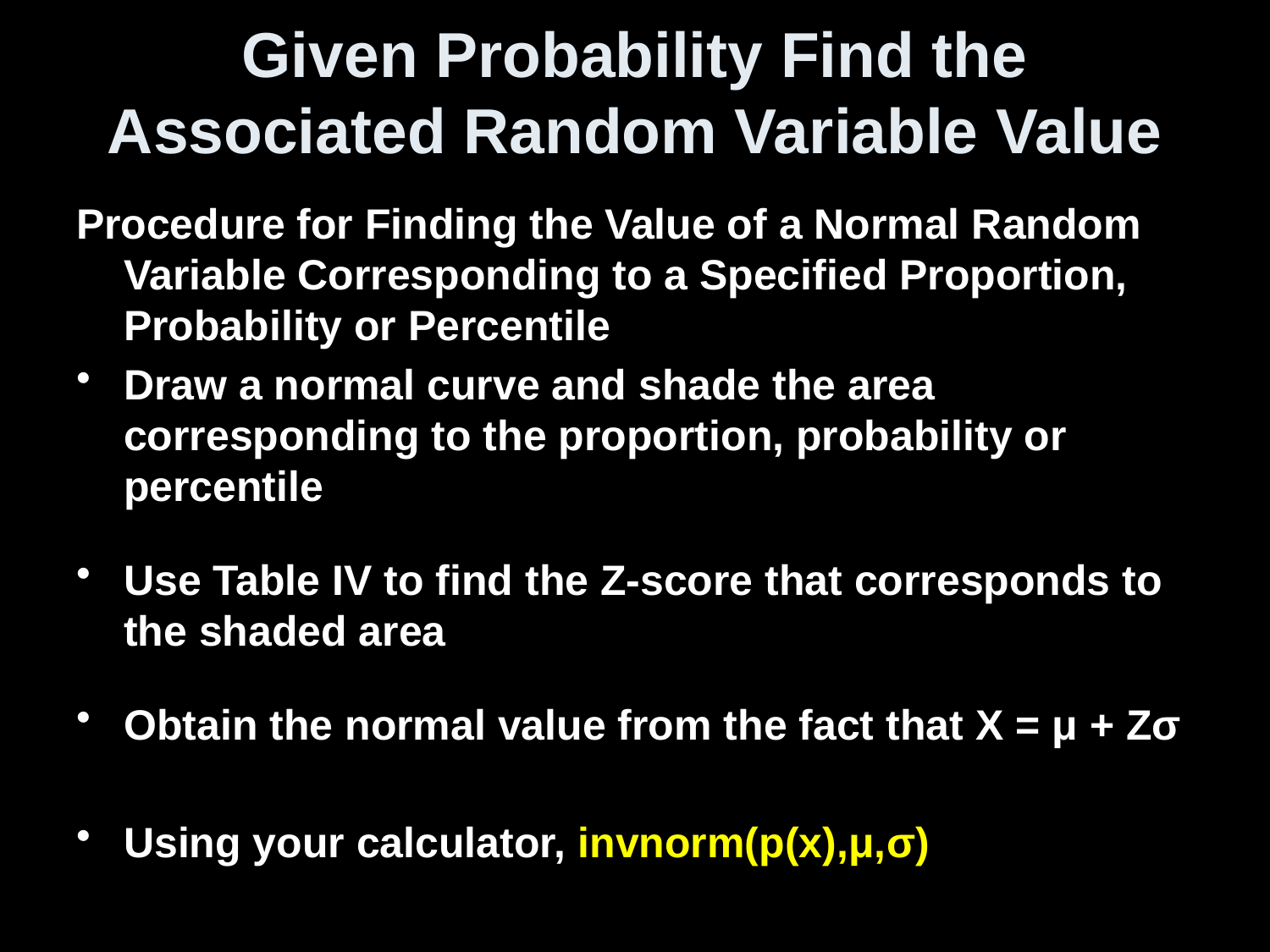

# Given Probability Find the Associated Random Variable Value
Procedure for Finding the Value of a Normal Random Variable Corresponding to a Specified Proportion, Probability or Percentile
Draw a normal curve and shade the area corresponding to the proportion, probability or percentile

Use Table IV to find the Z-score that corresponds to the shaded area

Obtain the normal value from the fact that X = μ + Zσ

Using your calculator, invnorm(p(x),μ,σ)